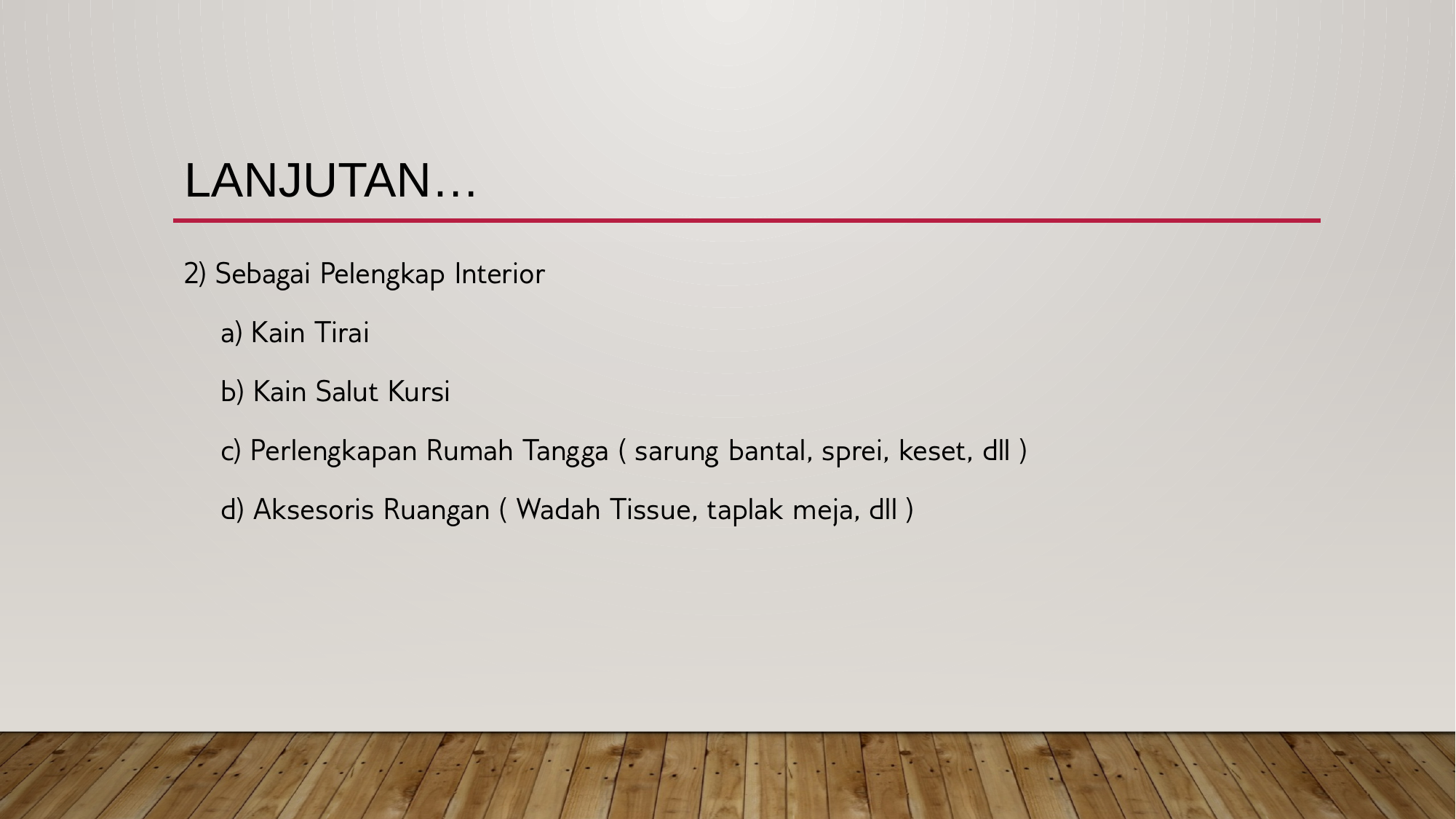

# Lanjutan…
2) Sebagai Pelengkap Interior
    a) Kain Tirai
    b) Kain Salut Kursi
    c) Perlengkapan Rumah Tangga ( sarung bantal, sprei, keset, dll )
    d) Aksesoris Ruangan ( Wadah Tissue, taplak meja, dll )